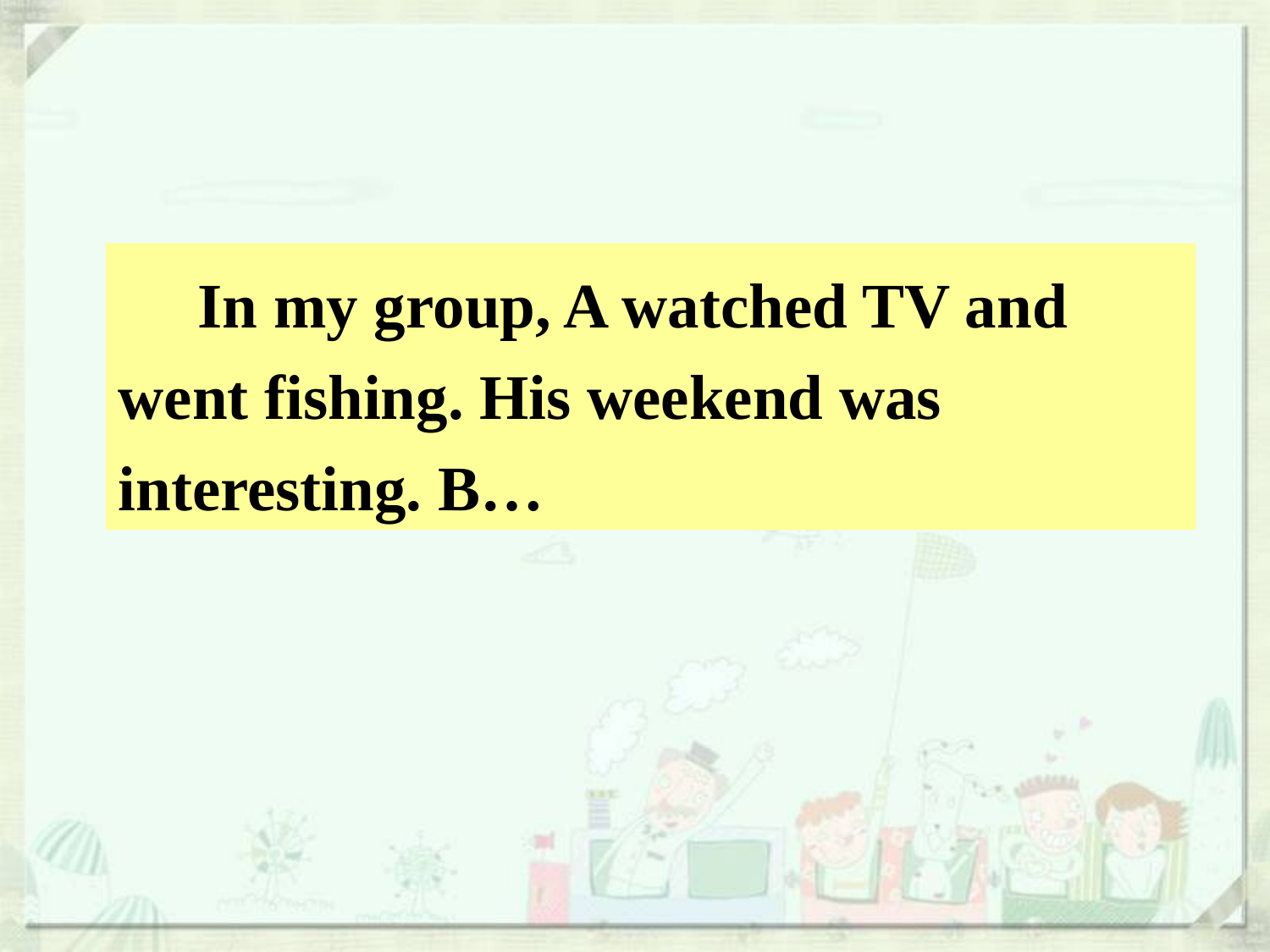

In my group, A watched TV and went fishing. His weekend was interesting. B…